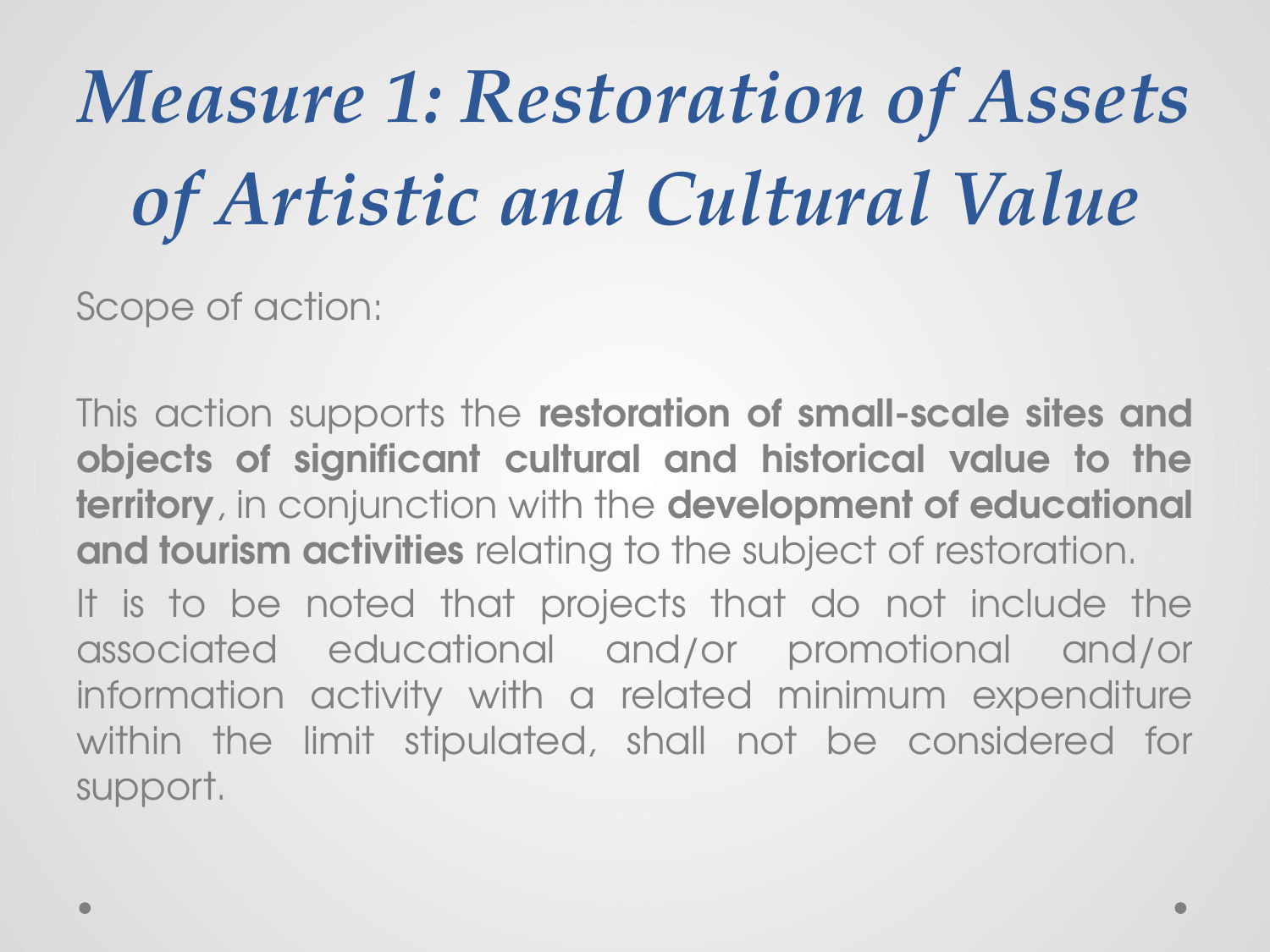

Measure 1: Restoration of Assets of Artistic and Cultural Value
Scope of action:

This action supports the restoration of small-scale sites and objects of significant cultural and historical value to the territory, in conjunction with the development of educational and tourism activities relating to the subject of restoration.
It is to be noted that projects that do not include the associated educational and/or promotional and/or information activity with a related minimum expenditure within the limit stipulated, shall not be considered for support.